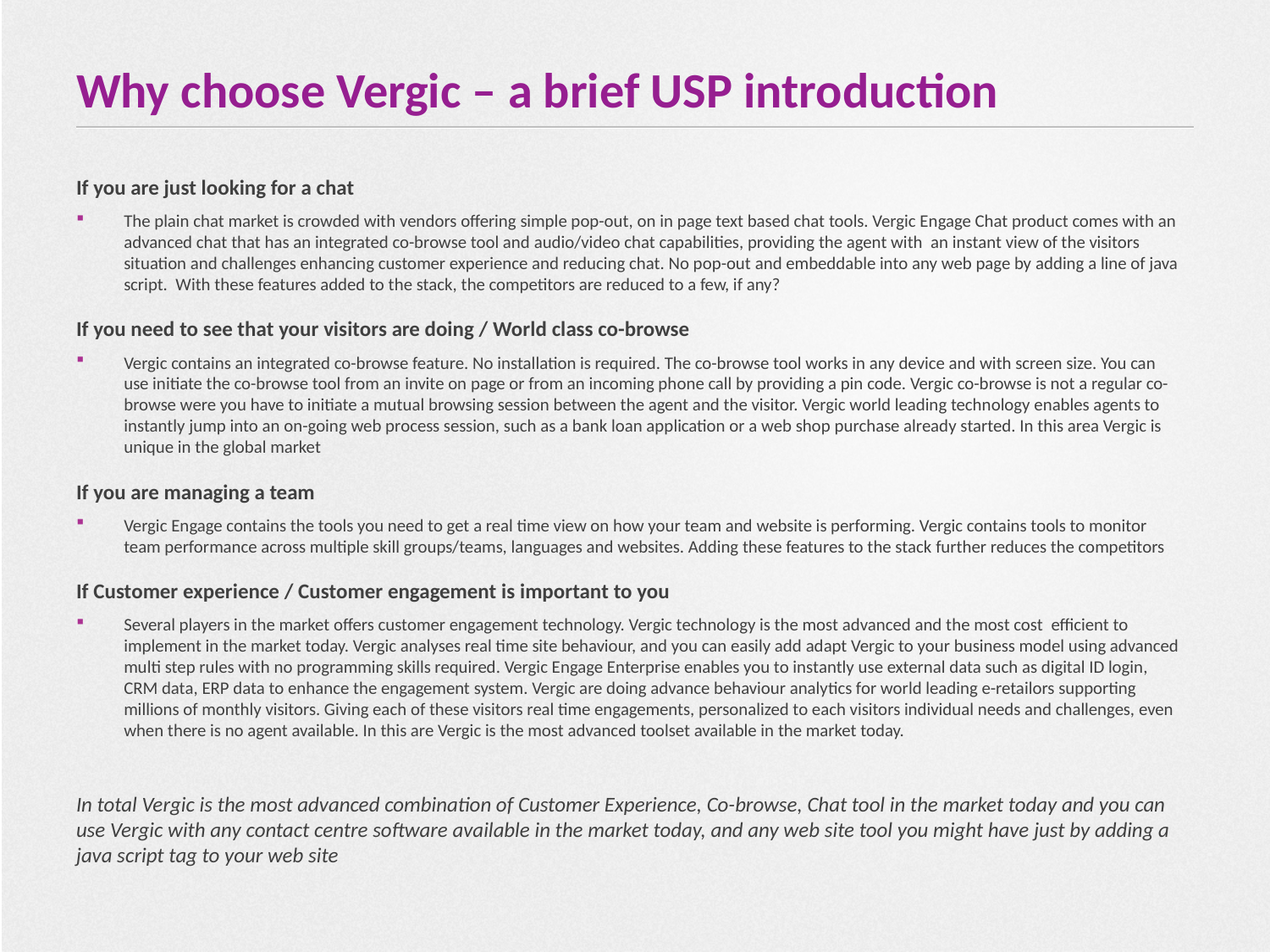

# Why choose Vergic – a brief USP introduction​
If you are just looking for a chat​
The plain chat market is crowded with vendors offering simple pop-out, on in page text based chat tools. Vergic Engage Chat product comes with an advanced chat that has an integrated co-browse tool and audio/video chat capabilities, providing the agent with  an instant view of the visitors situation and challenges enhancing customer experience and reducing chat. No pop-out and embeddable into any web page by adding a line of java script.  With these features added to the stack, the competitors are reduced to a few, if any?​
If you need to see that your visitors are doing / World class co-browse​
Vergic contains an integrated co-browse feature. No installation is required. The co-browse tool works in any device and with screen size. You can use initiate the co-browse tool from an invite on page or from an incoming phone call by providing a pin code. Vergic co-browse is not a regular co-browse were you have to initiate a mutual browsing session between the agent and the visitor. Vergic world leading technology enables agents to instantly jump into an on-going web process session, such as a bank loan application or a web shop purchase already started. In this area Vergic is unique in the global market​
If you are managing a team​
Vergic Engage contains the tools you need to get a real time view on how your team and website is performing. Vergic contains tools to monitor team performance across multiple skill groups/teams, languages and websites. Adding these features to the stack further reduces the competitors​
If Customer experience / Customer engagement is important to you​
Several players in the market offers customer engagement technology. Vergic technology is the most advanced and the most cost  efficient to implement in the market today. Vergic analyses real time site behaviour, and you can easily add adapt Vergic to your business model using advanced multi step rules with no programming skills required. Vergic Engage Enterprise enables you to instantly use external data such as digital ID login, CRM data, ERP data to enhance the engagement system. Vergic are doing advance behaviour analytics for world leading e-retailors supporting millions of monthly visitors. Giving each of these visitors real time engagements, personalized to each visitors individual needs and challenges, even when there is no agent available. In this are Vergic is the most advanced toolset available in the market today.​

In total Vergic is the most advanced combination of Customer Experience, Co-browse, Chat tool in the market today and you can use Vergic with any contact centre software available in the market today, and any web site tool you might have just by adding a java script tag to your web site​